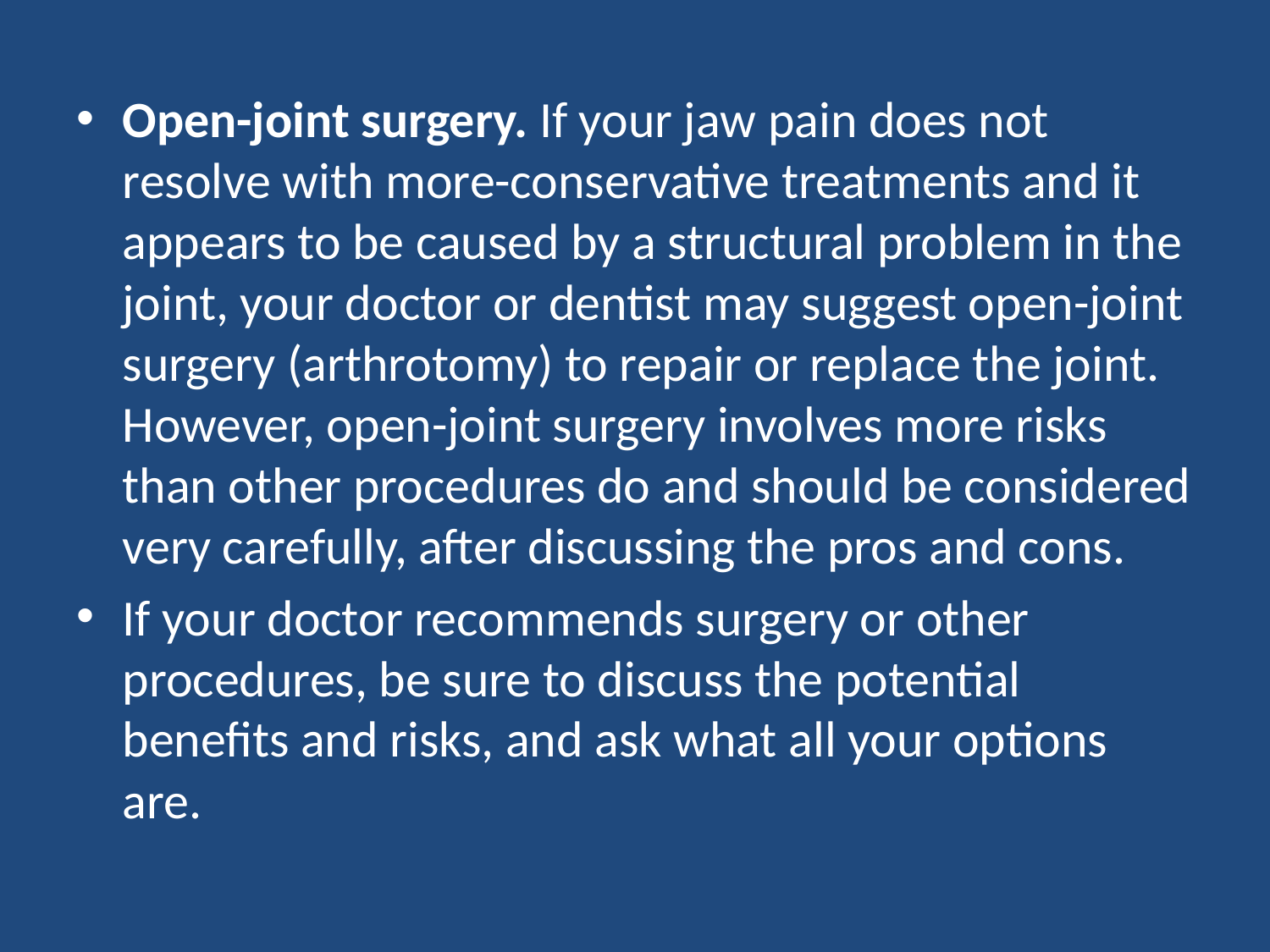

Open-joint surgery. If your jaw pain does not resolve with more-conservative treatments and it appears to be caused by a structural problem in the joint, your doctor or dentist may suggest open-joint surgery (arthrotomy) to repair or replace the joint. However, open-joint surgery involves more risks than other procedures do and should be considered very carefully, after discussing the pros and cons.
If your doctor recommends surgery or other procedures, be sure to discuss the potential benefits and risks, and ask what all your options are.